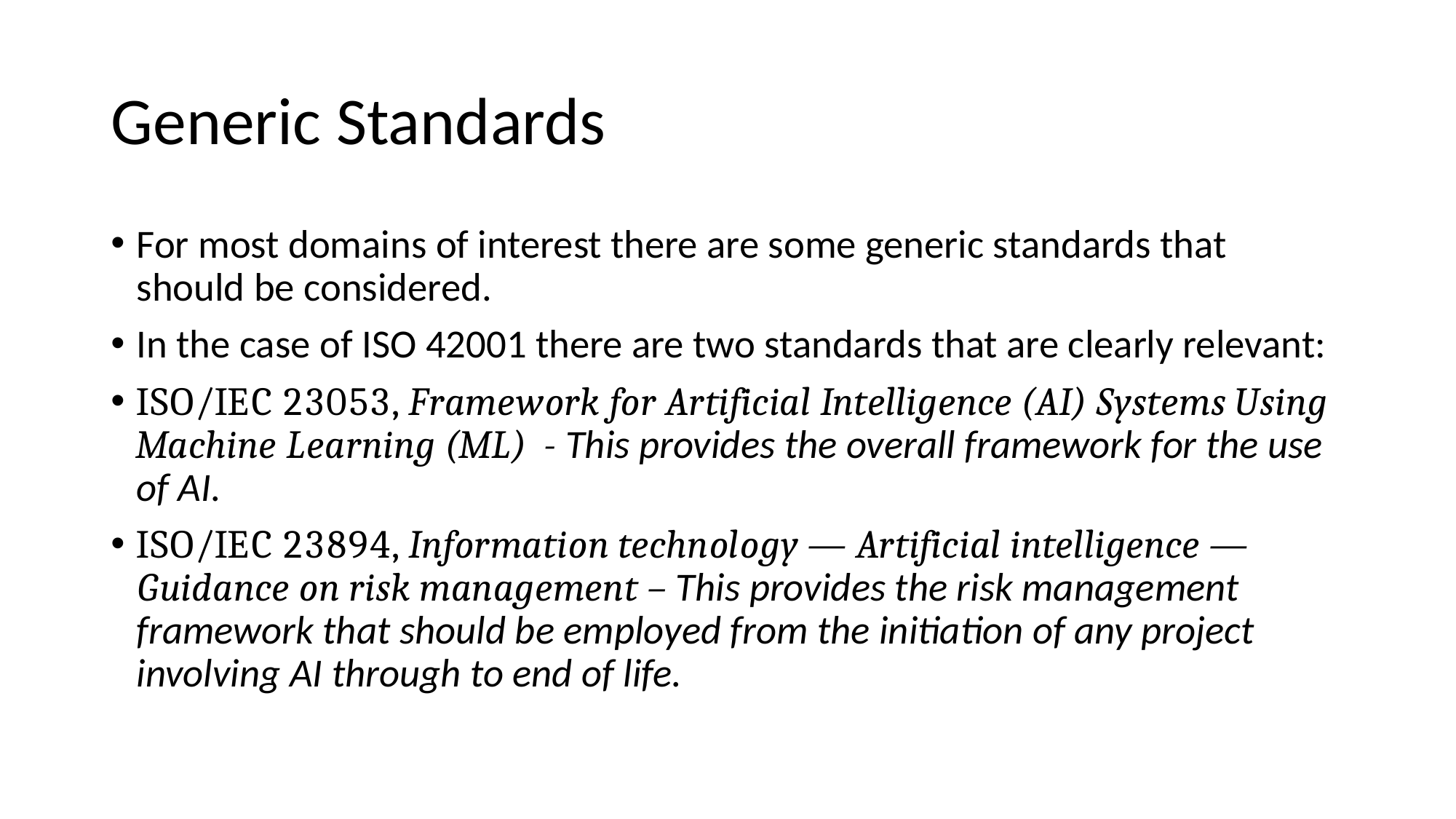

# Generic Standards
For most domains of interest there are some generic standards that should be considered.
In the case of ISO 42001 there are two standards that are clearly relevant:
ISO/IEC 23053, Framework for Artificial Intelligence (AI) Systems Using Machine Learning (ML)  - This provides the overall framework for the use of AI.
ISO/IEC 23894, Information technology — Artificial intelligence — Guidance on risk management – This provides the risk management framework that should be employed from the initiation of any project involving AI through to end of life.